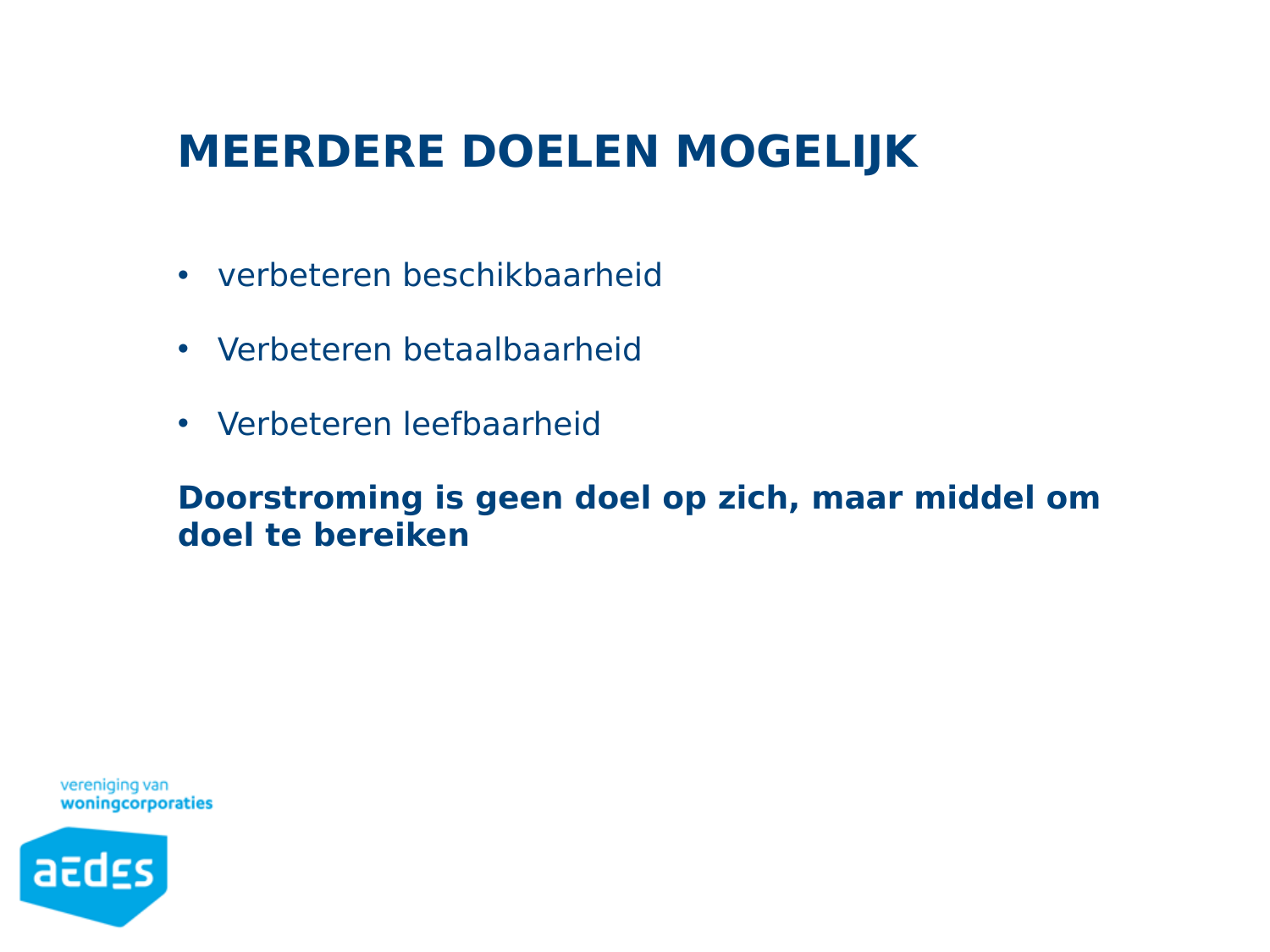

# Meerdere doelen mogelijk
verbeteren beschikbaarheid

Verbeteren betaalbaarheid

Verbeteren leefbaarheid

Doorstroming is geen doel op zich, maar middel om doel te bereiken